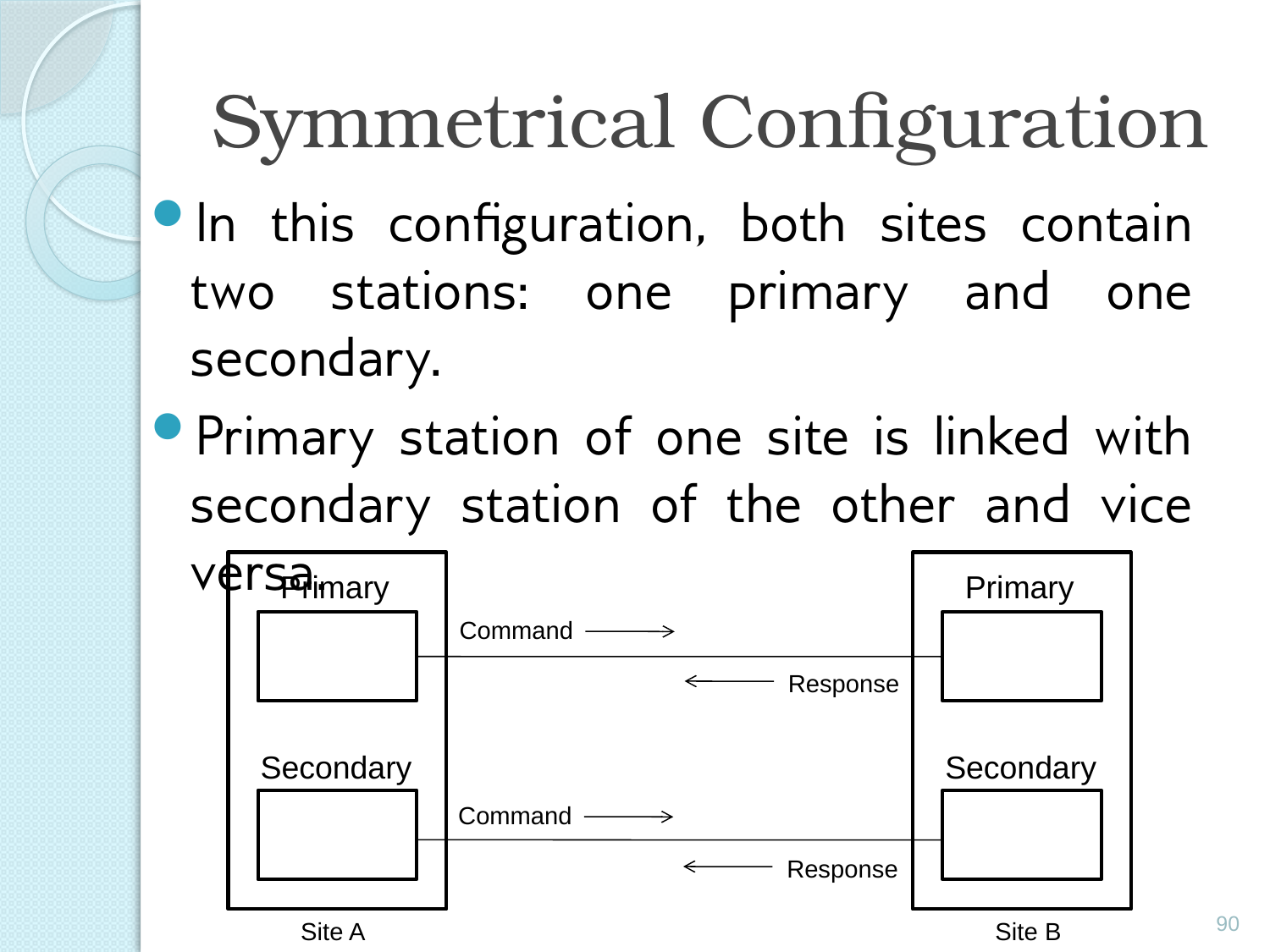

# Symmetrical Configuration
In this configuration, both sites contain two stations: one primary and one secondary.
Primary station of one site is linked with secondary station of the other and vice versa.

Primary

Secondary

Primary

Secondary

Command
Response
Command
Response
Site A
Site B
90